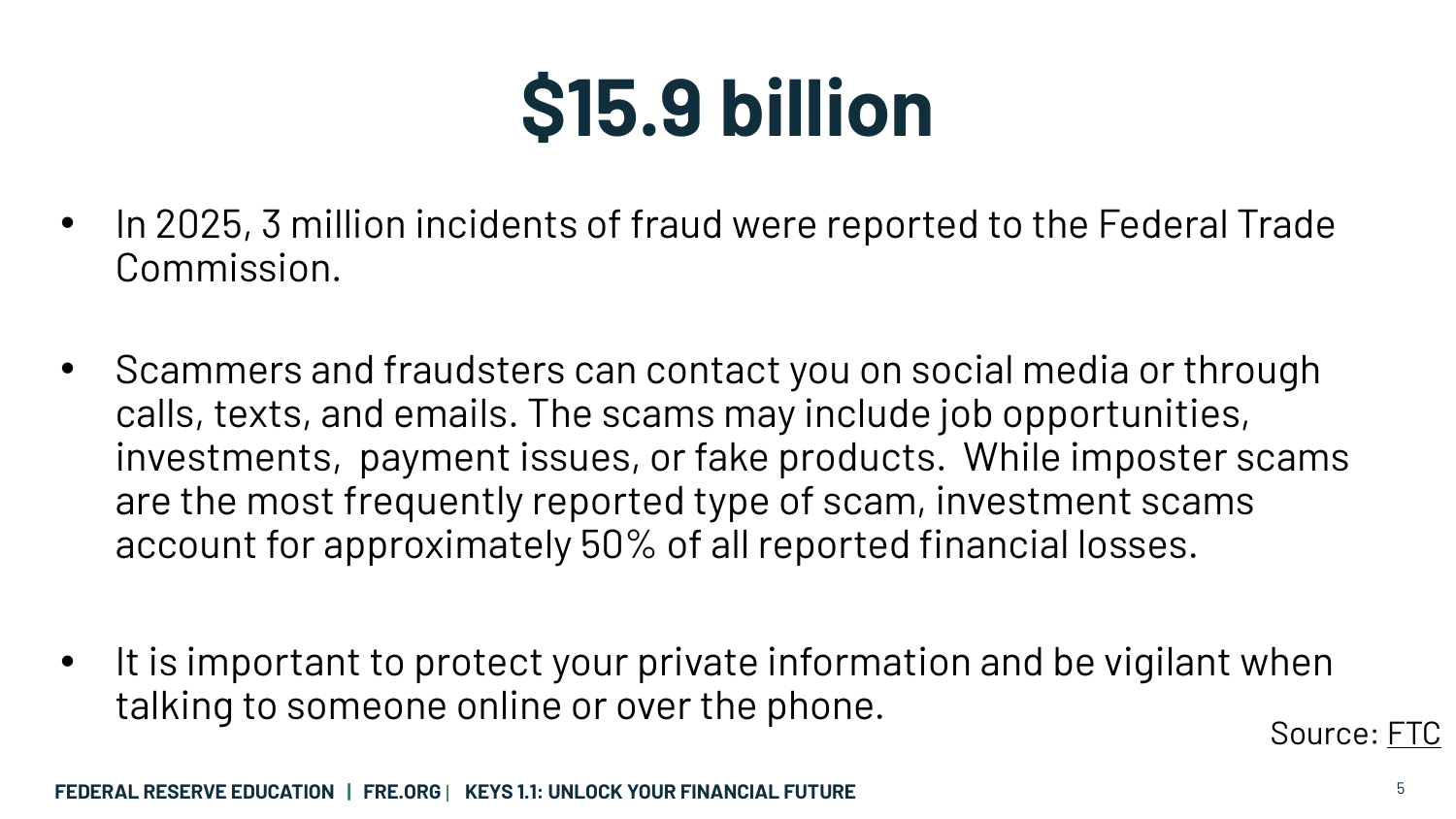

Answer 1 of 10
$15.9 billion
In 2025, 3 million incidents of fraud were reported to the Federal Trade Commission.

Scammers and fraudsters can contact you on social media or through calls, texts, and emails. The scams may include job opportunities, investments,  payment issues, or fake products.  While imposter scams are the most frequently reported type of scam, investment scams account for approximately 50% of all reported financial losses.

It is important to protect your private information and be vigilant when talking to someone online or over the phone.

Source: FTC